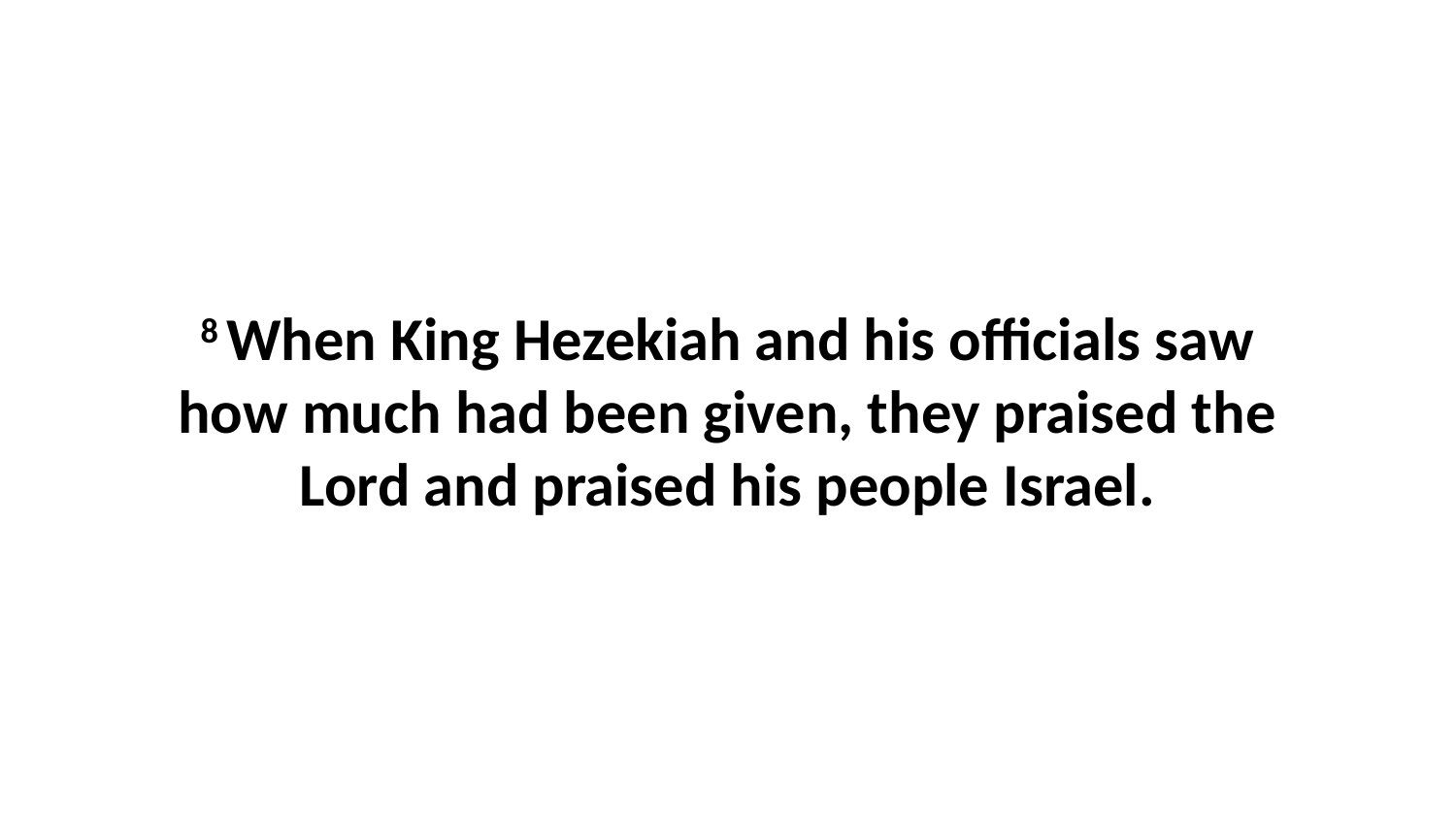

8 When King Hezekiah and his officials saw how much had been given, they praised the Lord and praised his people Israel.